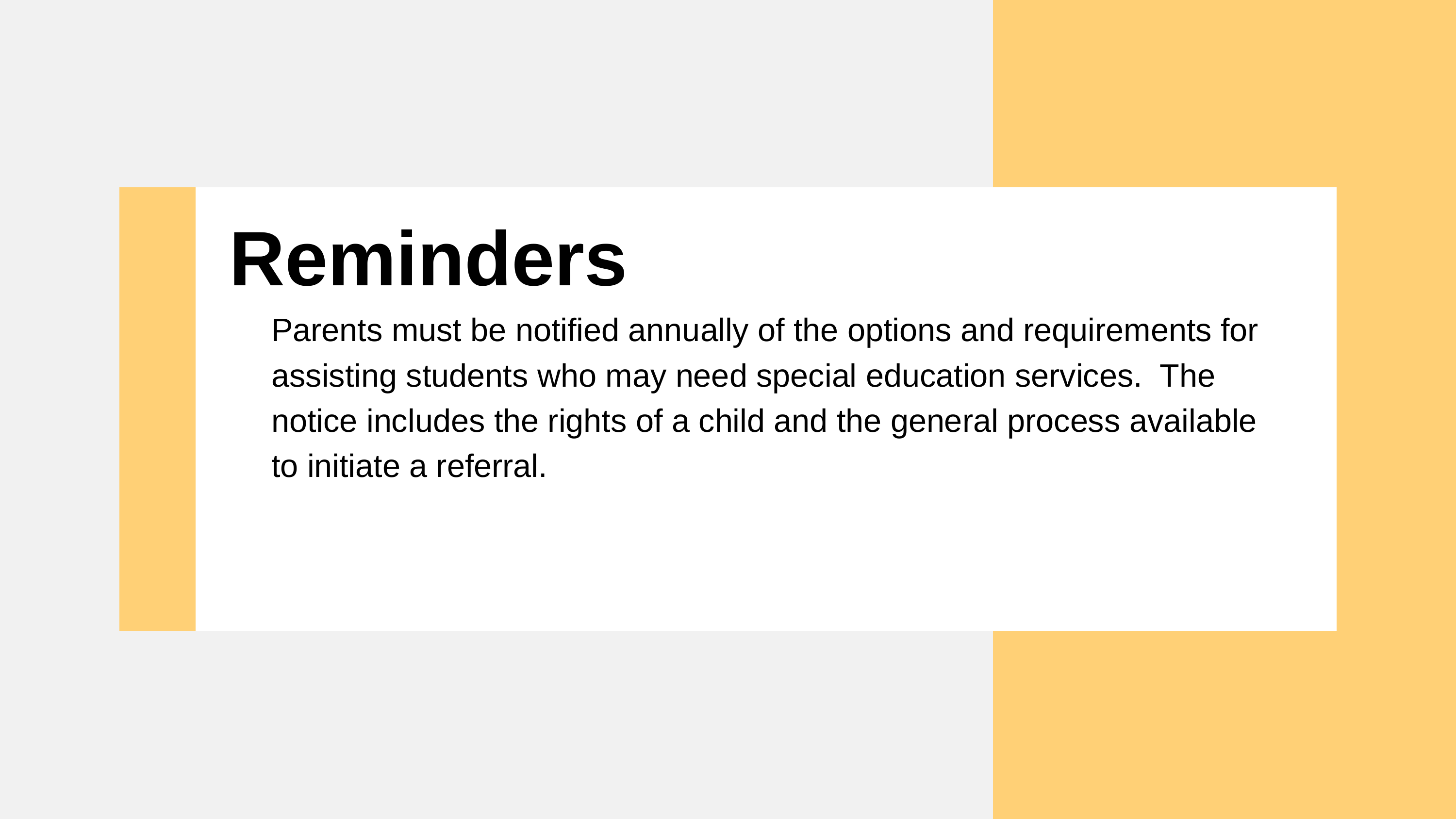

Reminders
Parents must be notified annually of the options and requirements for assisting students who may need special education services.  The notice includes the rights of a child and the general process available to initiate a referral.